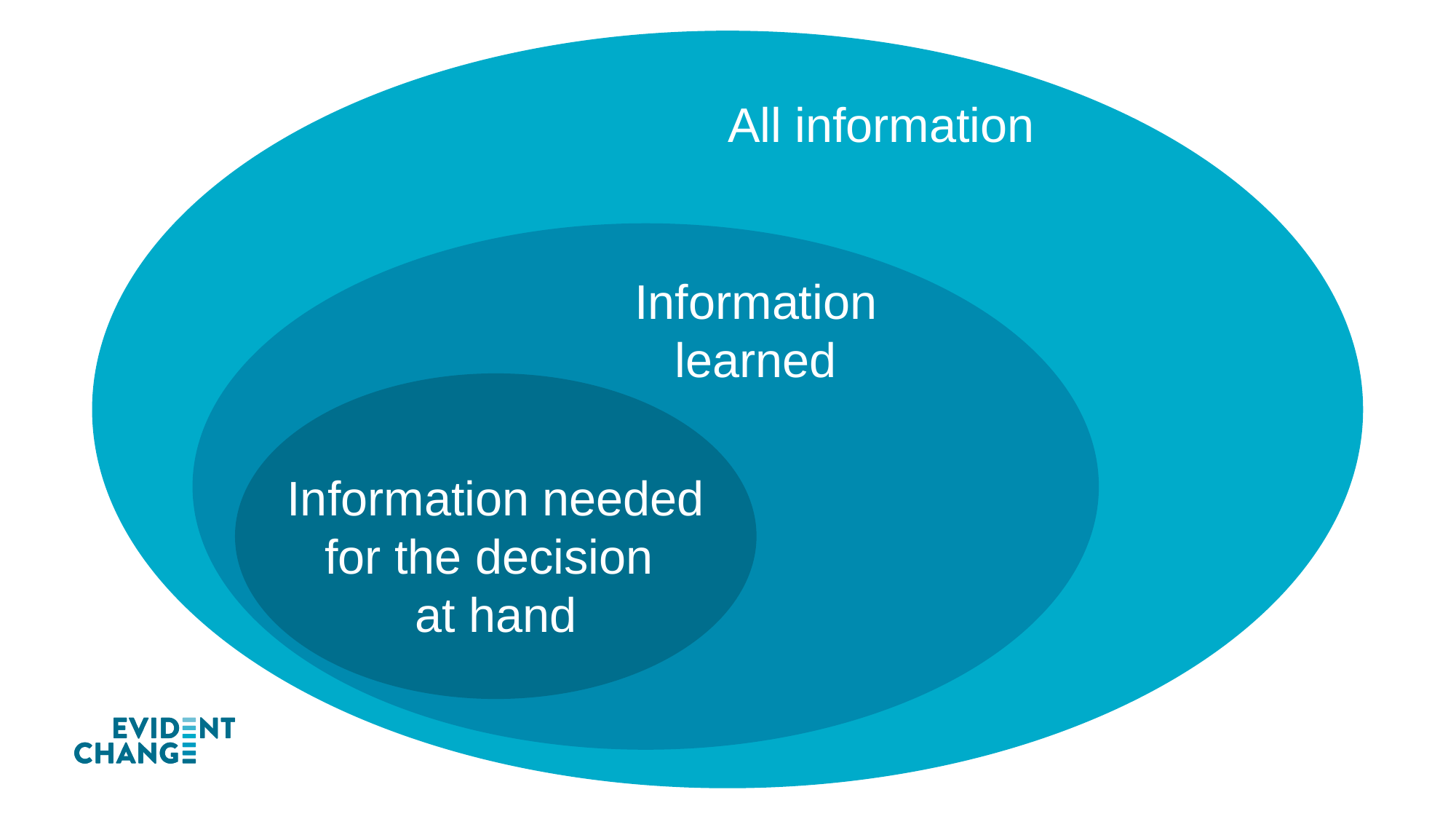

All information

Information learned

Information needed for the decision
at hand